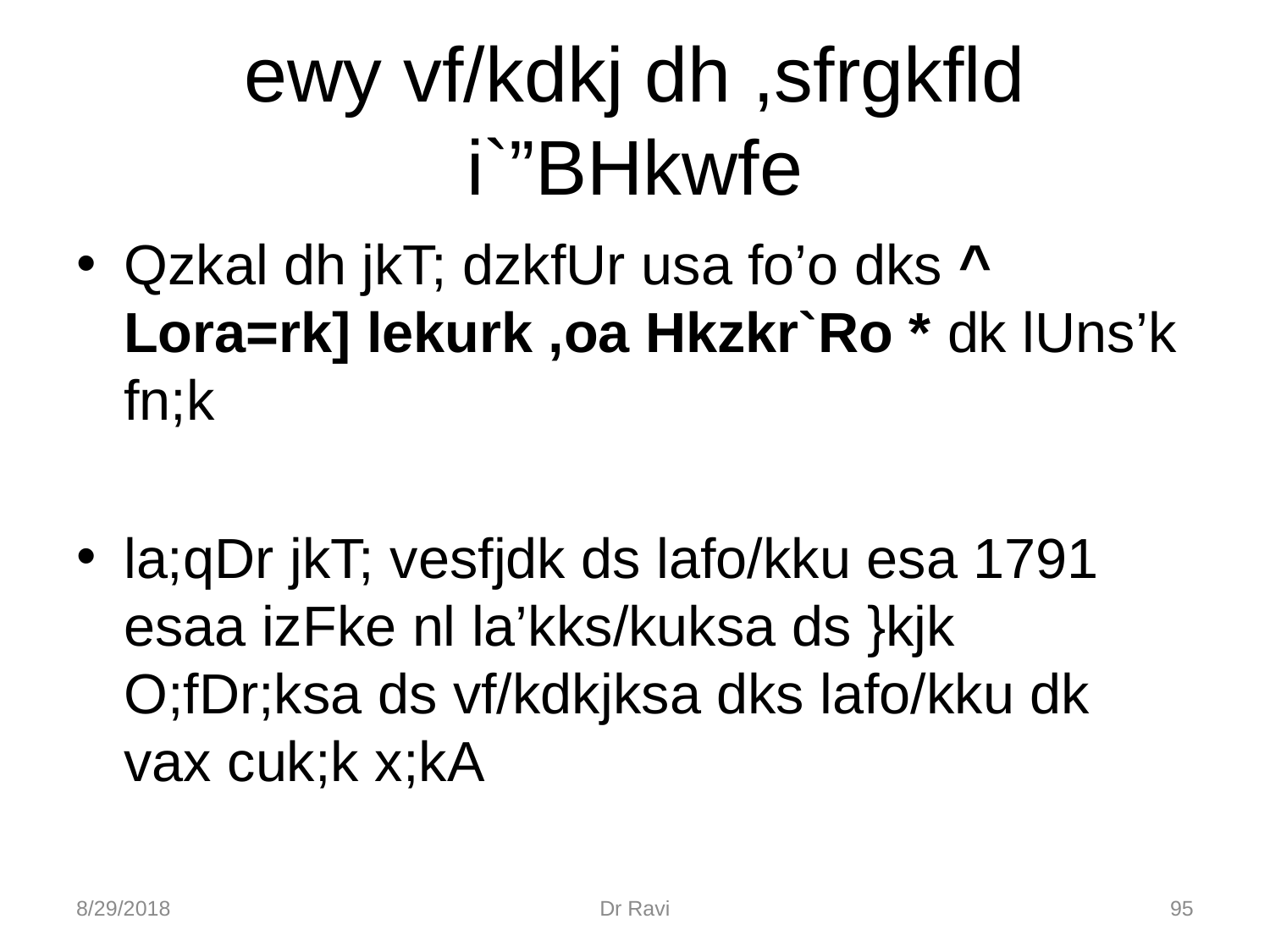

# ewy vf/kdkj dh ,sfrgkfld i`”BHkwfe
Qzkal dh jkT; dzkfUr usa fo’o dks ^ Lora=rk] lekurk ,oa Hkzkr`Ro * dk lUns’k fn;k

la;qDr jkT; vesfjdk ds lafo/kku esa 1791 esaa izFke nl la’kks/kuksa ds }kjk O;fDr;ksa ds vf/kdkjksa dks lafo/kku dk vax cuk;k x;kA
8/29/2018
Dr Ravi
95